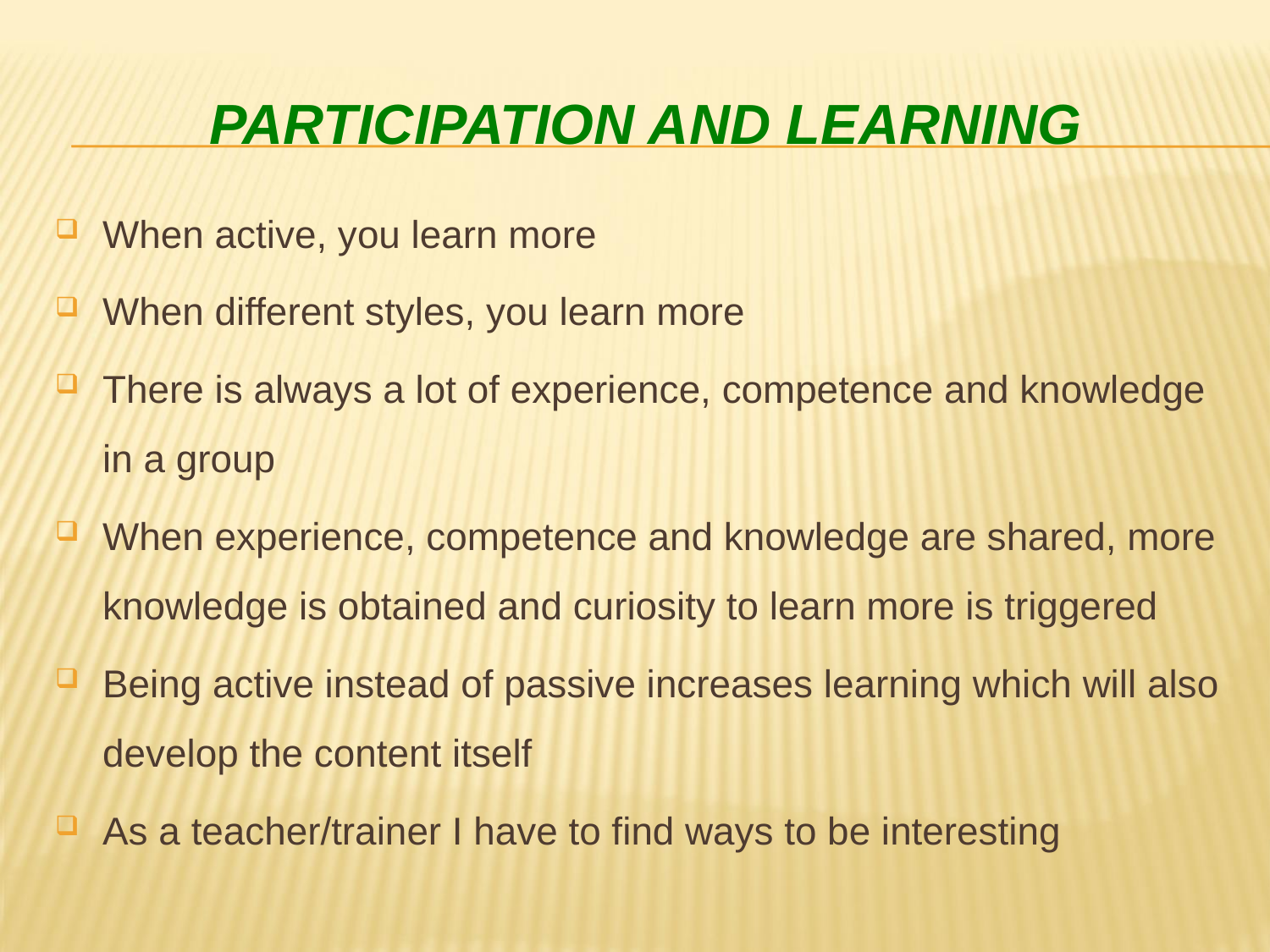

# Participation and learning
When active, you learn more
When different styles, you learn more
There is always a lot of experience, competence and knowledge in a group
When experience, competence and knowledge are shared, more knowledge is obtained and curiosity to learn more is triggered
Being active instead of passive increases learning which will also develop the content itself
As a teacher/trainer I have to find ways to be interesting